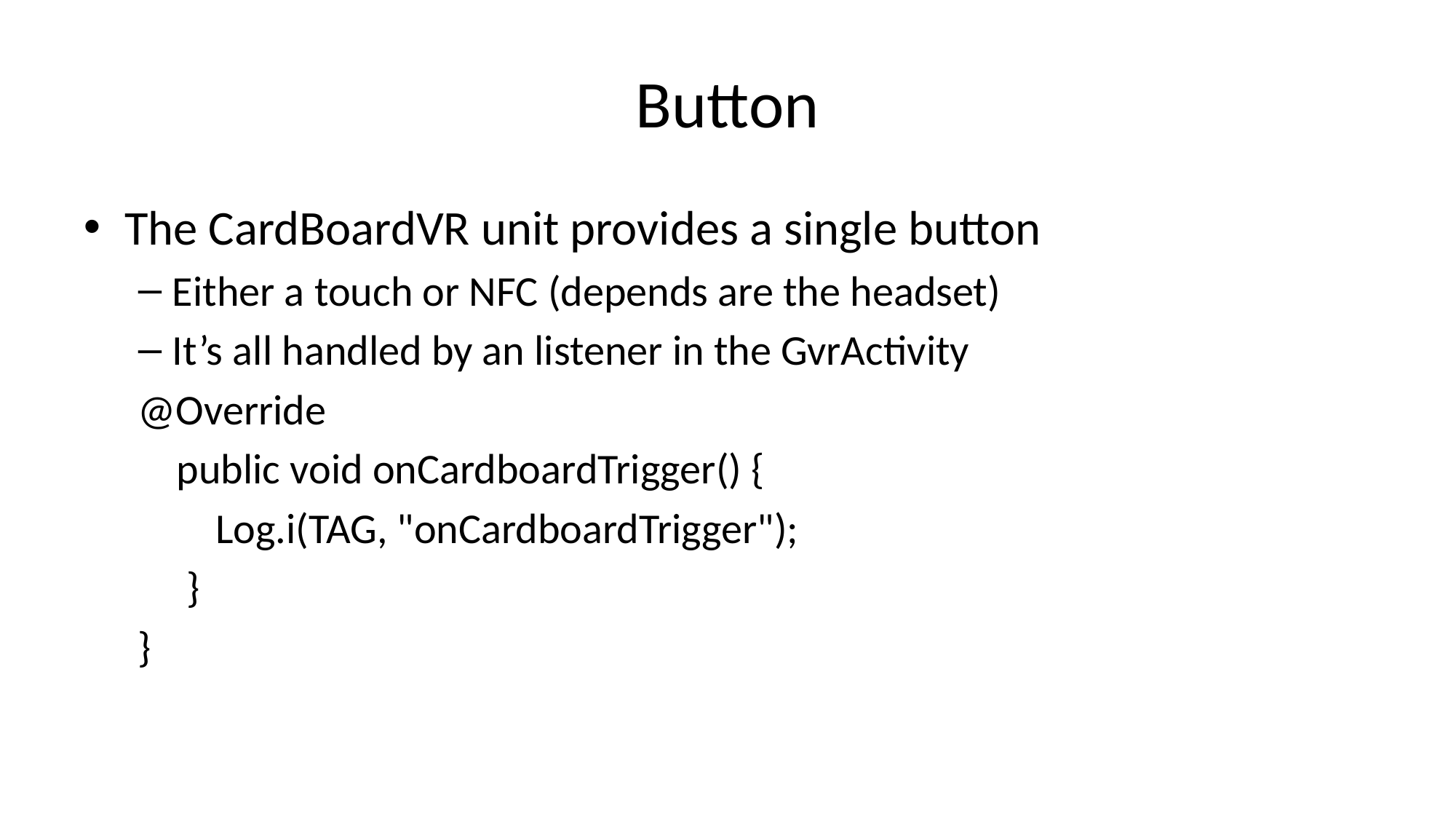

# Button
The CardBoardVR unit provides a single button
Either a touch or NFC (depends are the headset)
It’s all handled by an listener in the GvrActivity
@Override
    public void onCardboardTrigger() {
        Log.i(TAG, "onCardboardTrigger");
     }
}